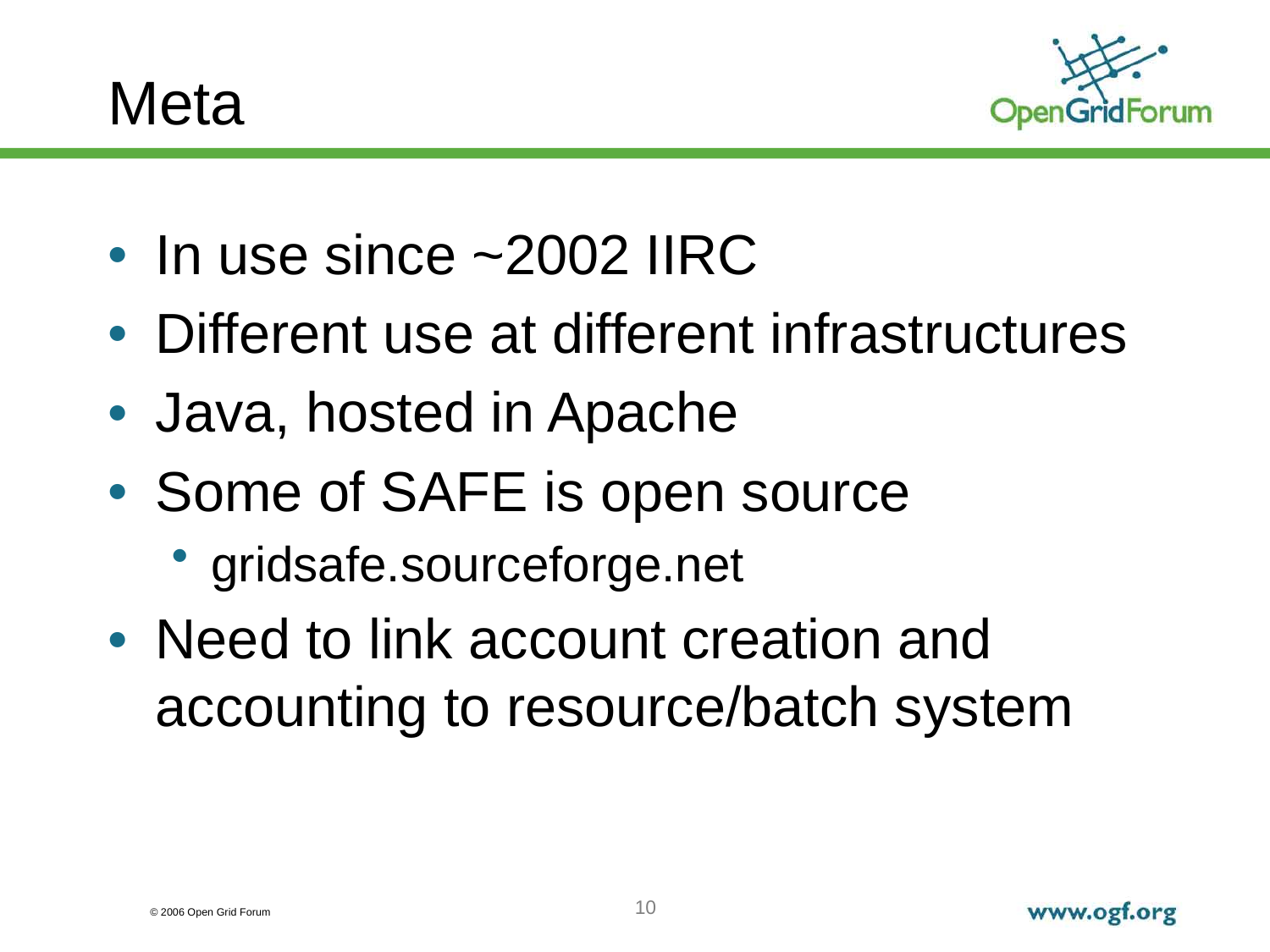

# Meta
In use since ~2002 IIRC
Different use at different infrastructures
Java, hosted in Apache
Some of SAFE is open source
gridsafe.sourceforge.net
Need to link account creation and accounting to resource/batch system
10